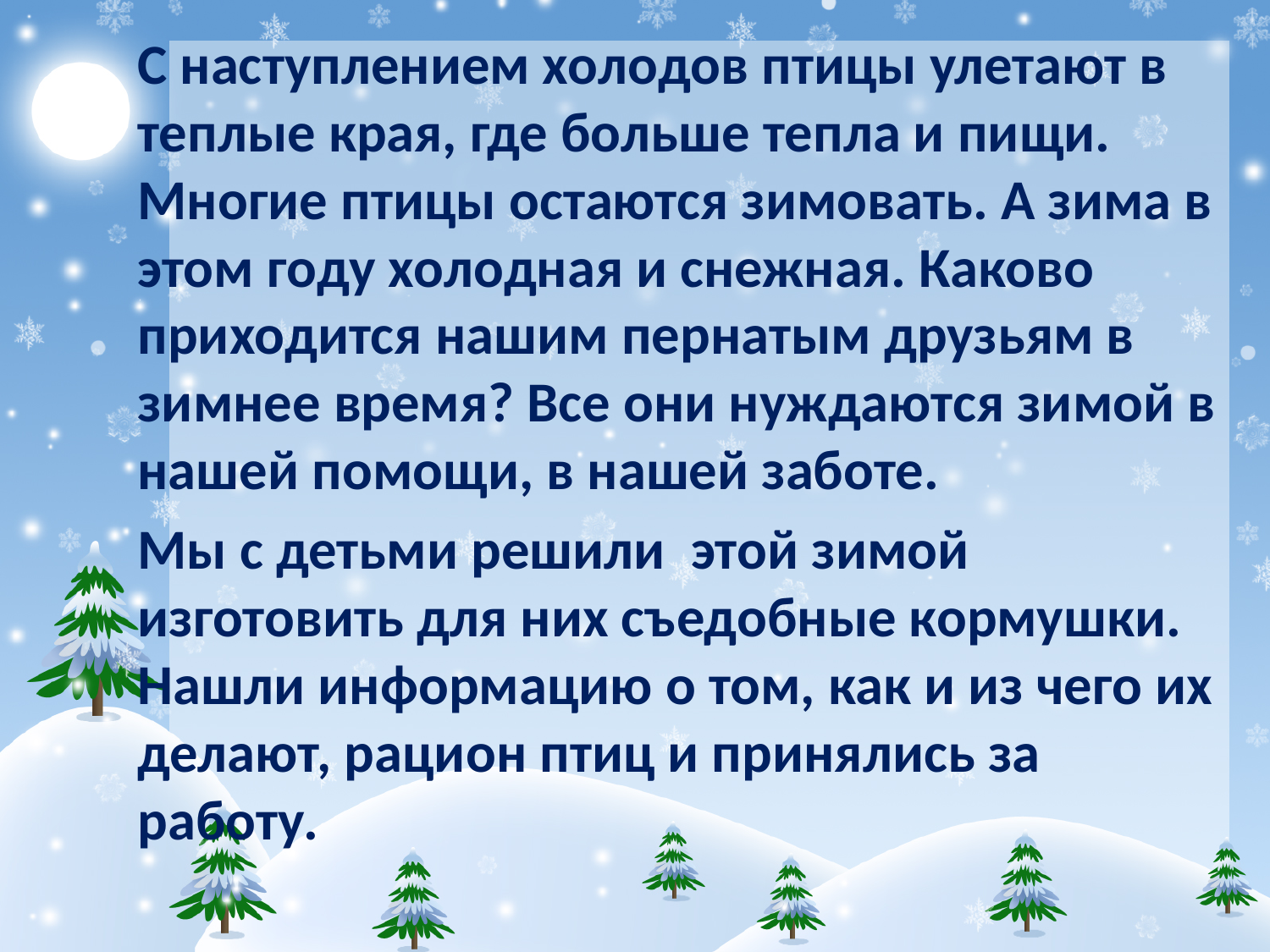

С наступлением холодов птицы улетают в теплые края, где больше тепла и пищи. Многие птицы остаются зимовать. А зима в этом году холодная и снежная. Каково приходится нашим пернатым друзьям в зимнее время? Все они нуждаются зимой в нашей помощи, в нашей заботе.
Мы с детьми решили  этой зимой изготовить для них съедобные кормушки. Нашли информацию о том, как и из чего их делают, рацион птиц и принялись за работу.